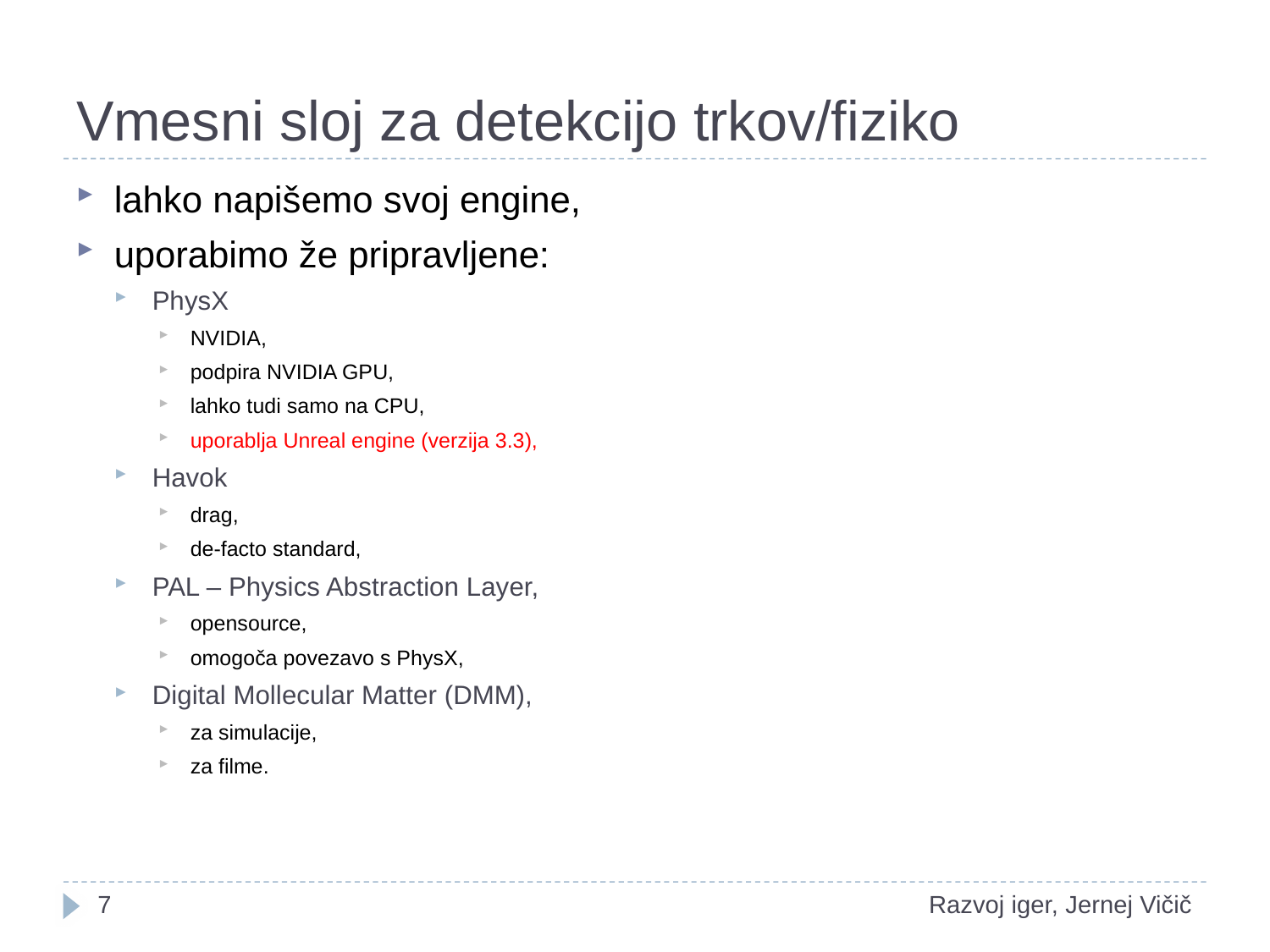

# Vmesni sloj za detekcijo trkov/fiziko
lahko napišemo svoj engine,
uporabimo že pripravljene:
PhysX
NVIDIA,
podpira NVIDIA GPU,
lahko tudi samo na CPU,
uporablja Unreal engine (verzija 3.3),
Havok
drag,
de-facto standard,
PAL – Physics Abstraction Layer,
opensource,
omogoča povezavo s PhysX,
Digital Mollecular Matter (DMM),
za simulacije,
za filme.

7
Razvoj iger, Jernej Vičič